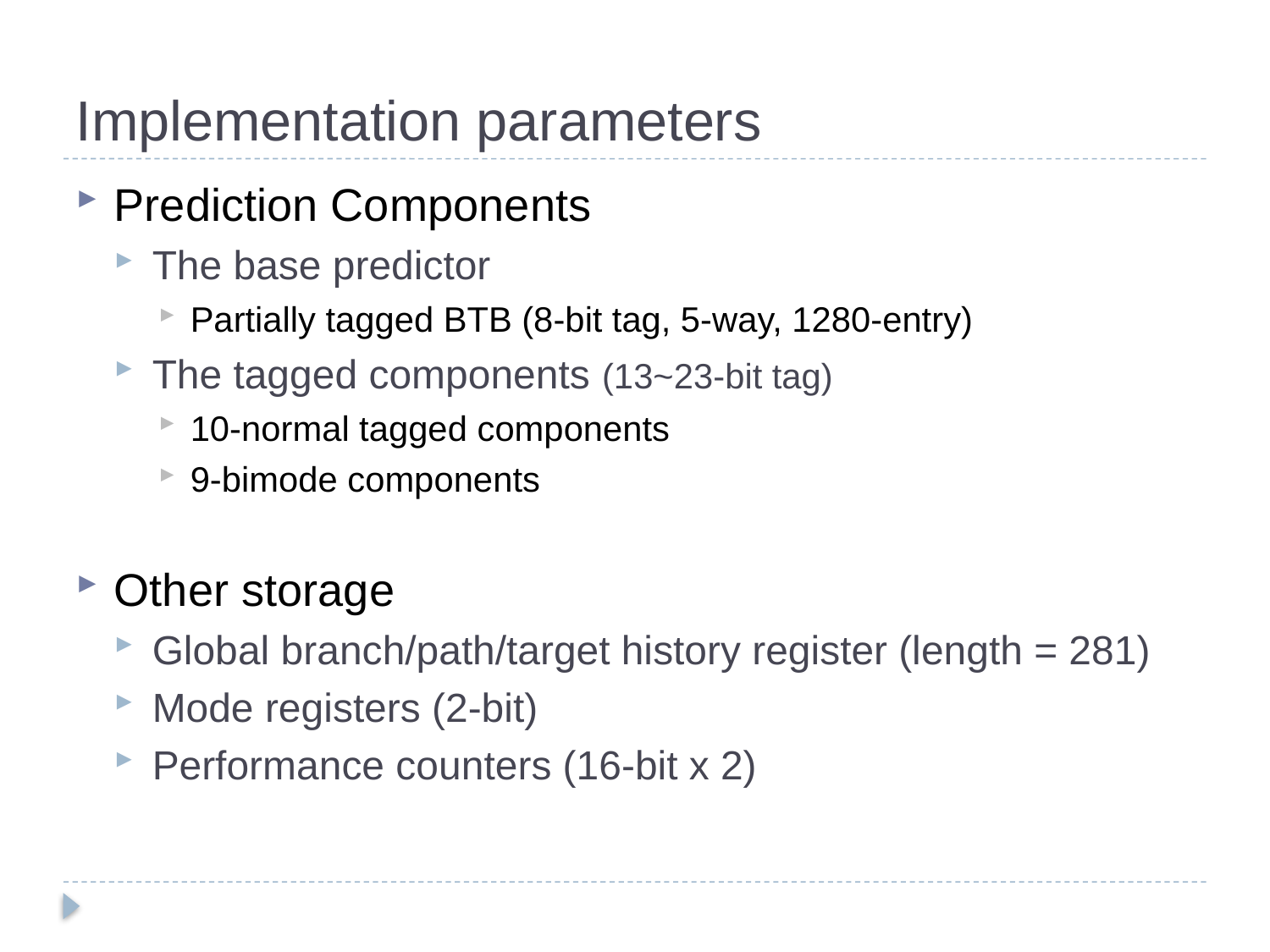

# Implementation parameters
Prediction Components
The base predictor
Partially tagged BTB (8-bit tag, 5-way, 1280-entry)
The tagged components (13~23-bit tag)
10-normal tagged components
9-bimode components

Other storage
Global branch/path/target history register (length = 281)
Mode registers (2-bit)
Performance counters (16-bit x 2)